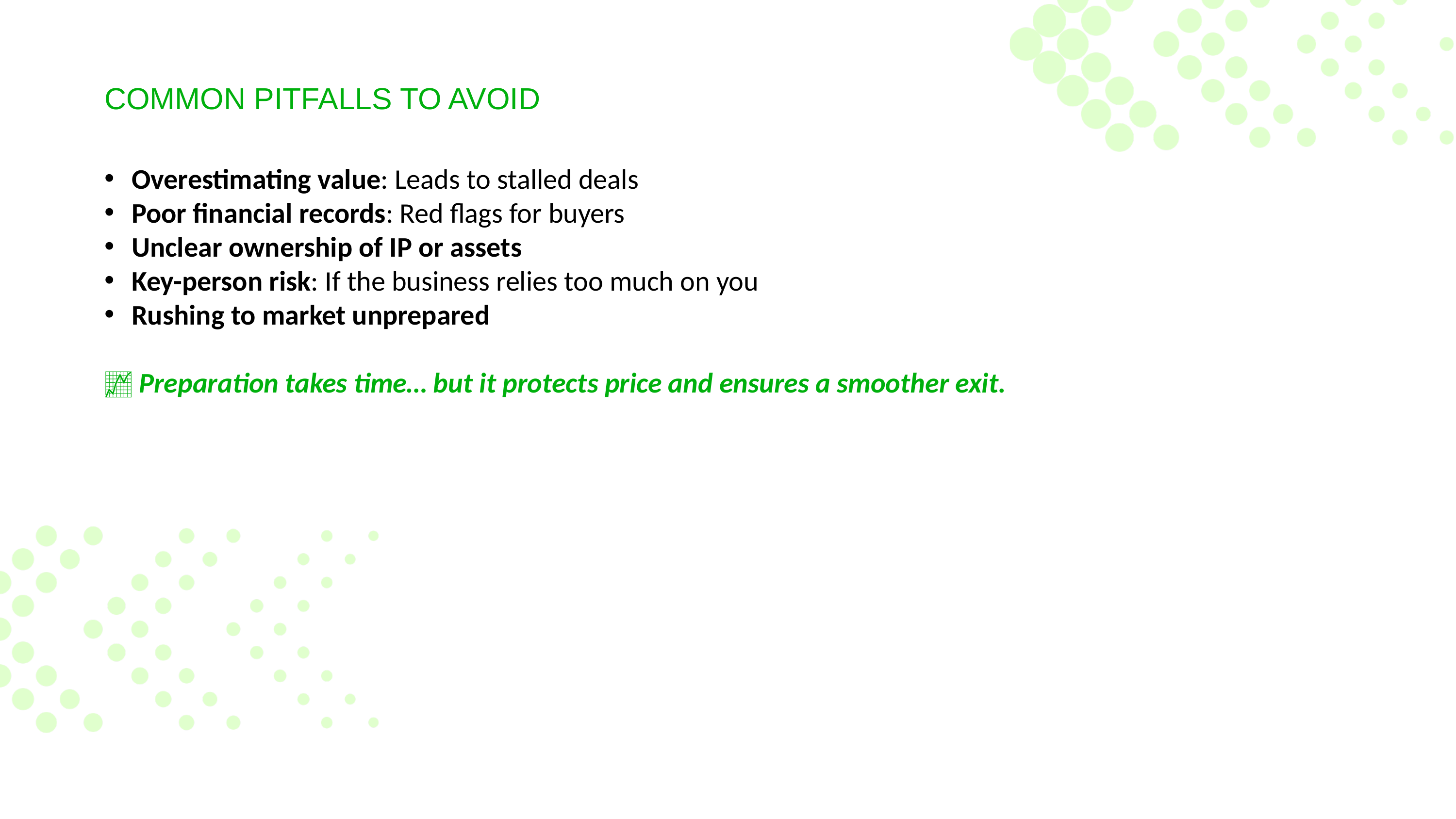

# COMMON PITFALLS TO AVOID
Overestimating value: Leads to stalled deals
Poor financial records: Red flags for buyers
Unclear ownership of IP or assets
Key-person risk: If the business relies too much on you
Rushing to market unprepared

📈 Preparation takes time… but it protects price and ensures a smoother exit.